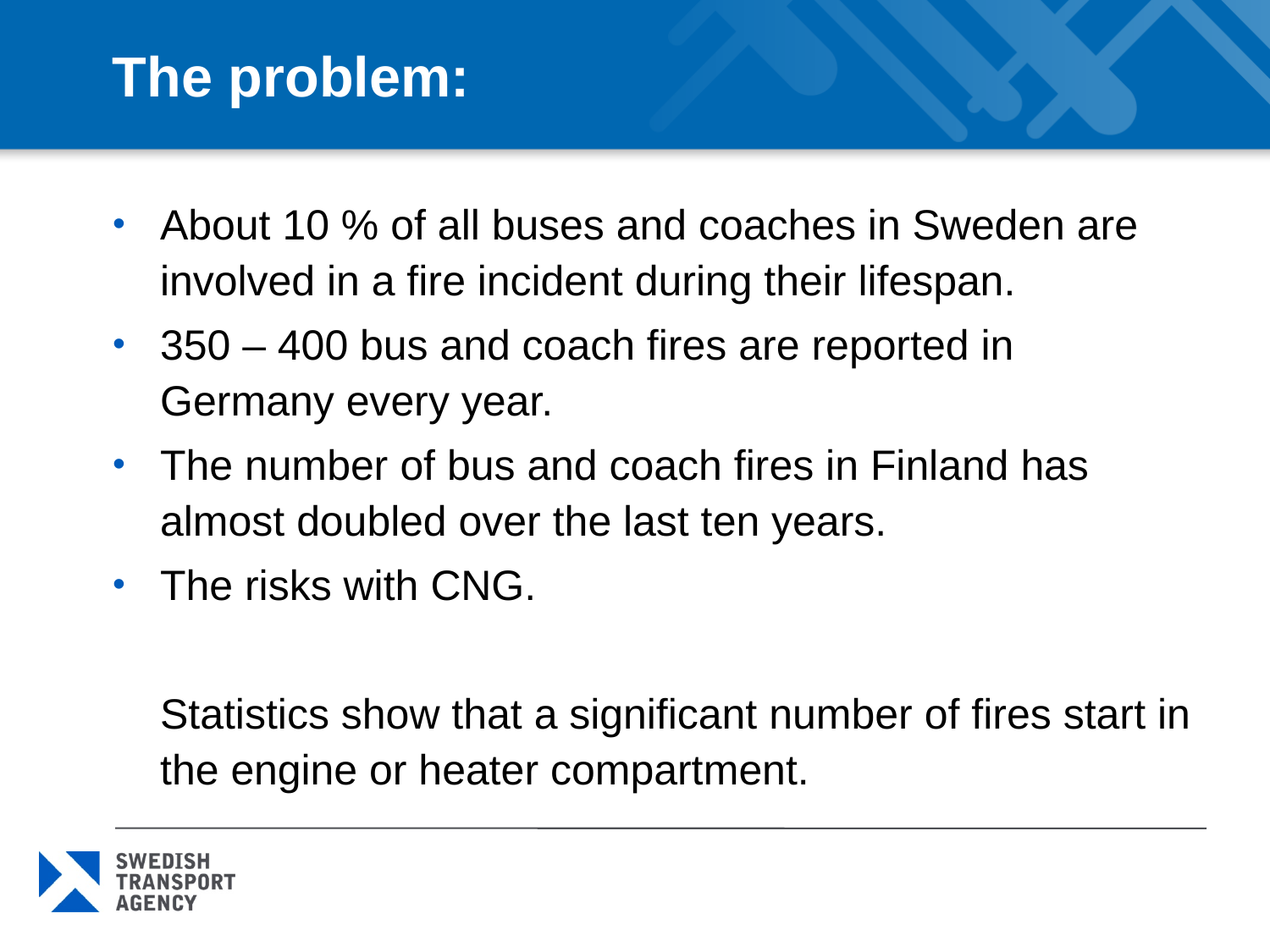

# The problem:
About 10 % of all buses and coaches in Sweden are involved in a fire incident during their lifespan.
350 – 400 bus and coach fires are reported in Germany every year.
The number of bus and coach fires in Finland has almost doubled over the last ten years.
The risks with CNG.

	Statistics show that a significant number of fires start in the engine or heater compartment.